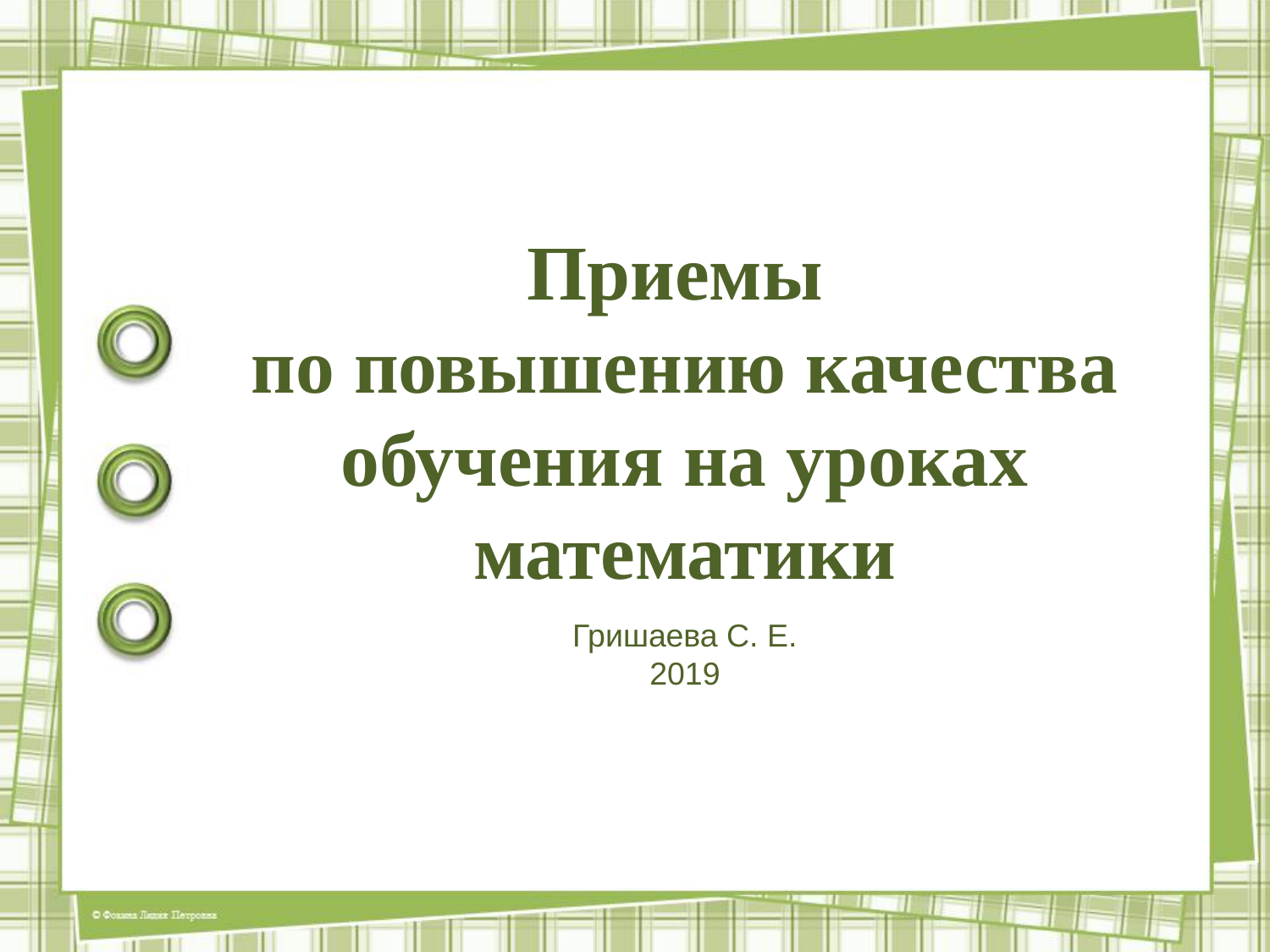

Приемы
по повышению качества обучения на уроках математики
Гришаева С. Е.
2019